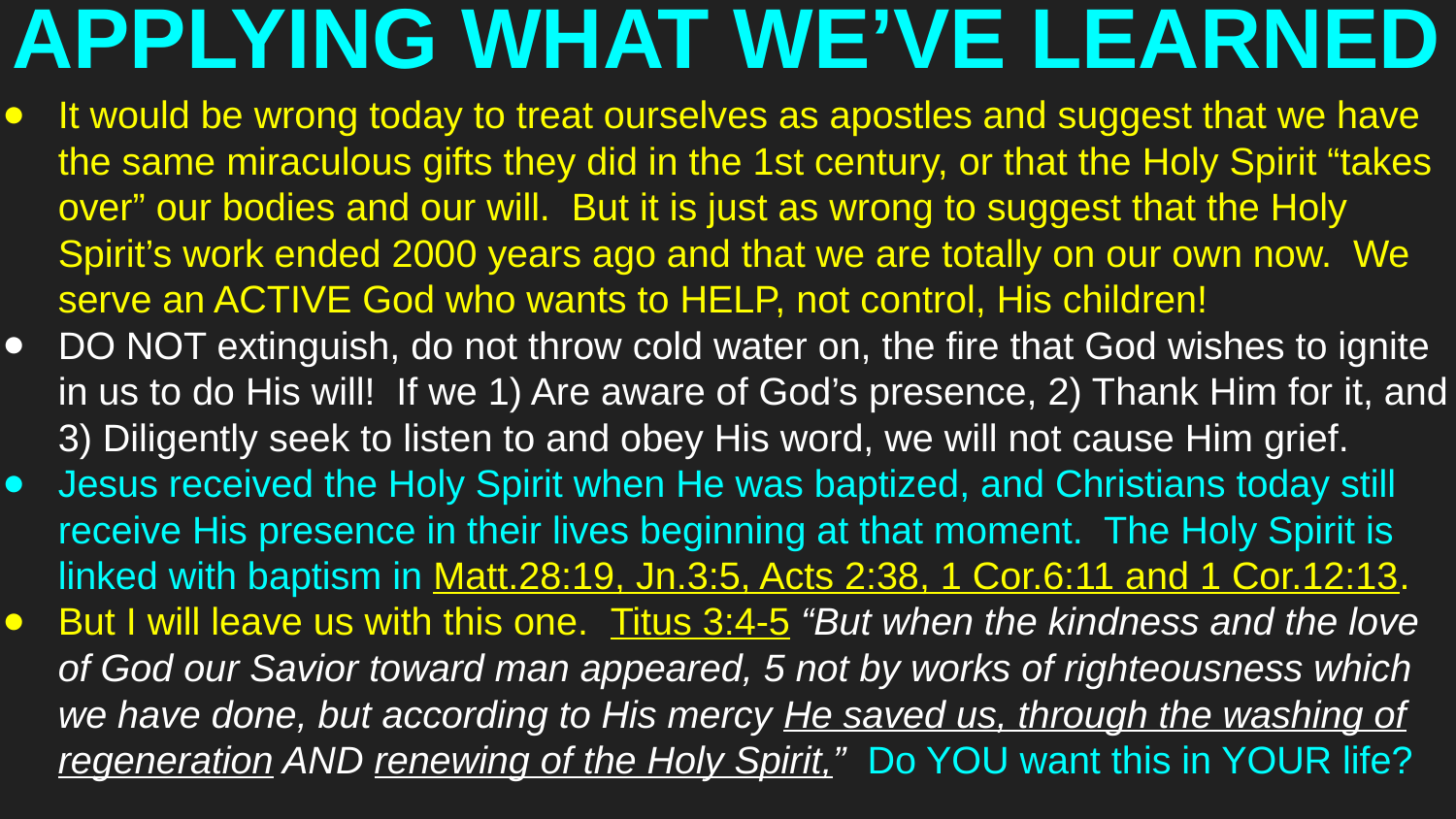

# APPLYING WHAT WE’VE LEARNED
It would be wrong today to treat ourselves as apostles and suggest that we have the same miraculous gifts they did in the 1st century, or that the Holy Spirit “takes over” our bodies and our will.  But it is just as wrong to suggest that the Holy Spirit’s work ended 2000 years ago and that we are totally on our own now.  We serve an ACTIVE God who wants to HELP, not control, His children!
DO NOT extinguish, do not throw cold water on, the fire that God wishes to ignite in us to do His will!  If we 1) Are aware of God’s presence, 2) Thank Him for it, and 3) Diligently seek to listen to and obey His word, we will not cause Him grief.
Jesus received the Holy Spirit when He was baptized, and Christians today still receive His presence in their lives beginning at that moment.  The Holy Spirit is linked with baptism in Matt.28:19, Jn.3:5, Acts 2:38, 1 Cor.6:11 and 1 Cor.12:13.
But I will leave us with this one.  Titus 3:4-5 “But when the kindness and the love of God our Savior toward man appeared, 5 not by works of righteousness which we have done, but according to His mercy He saved us, through the washing of regeneration AND renewing of the Holy Spirit,”  Do YOU want this in YOUR life?